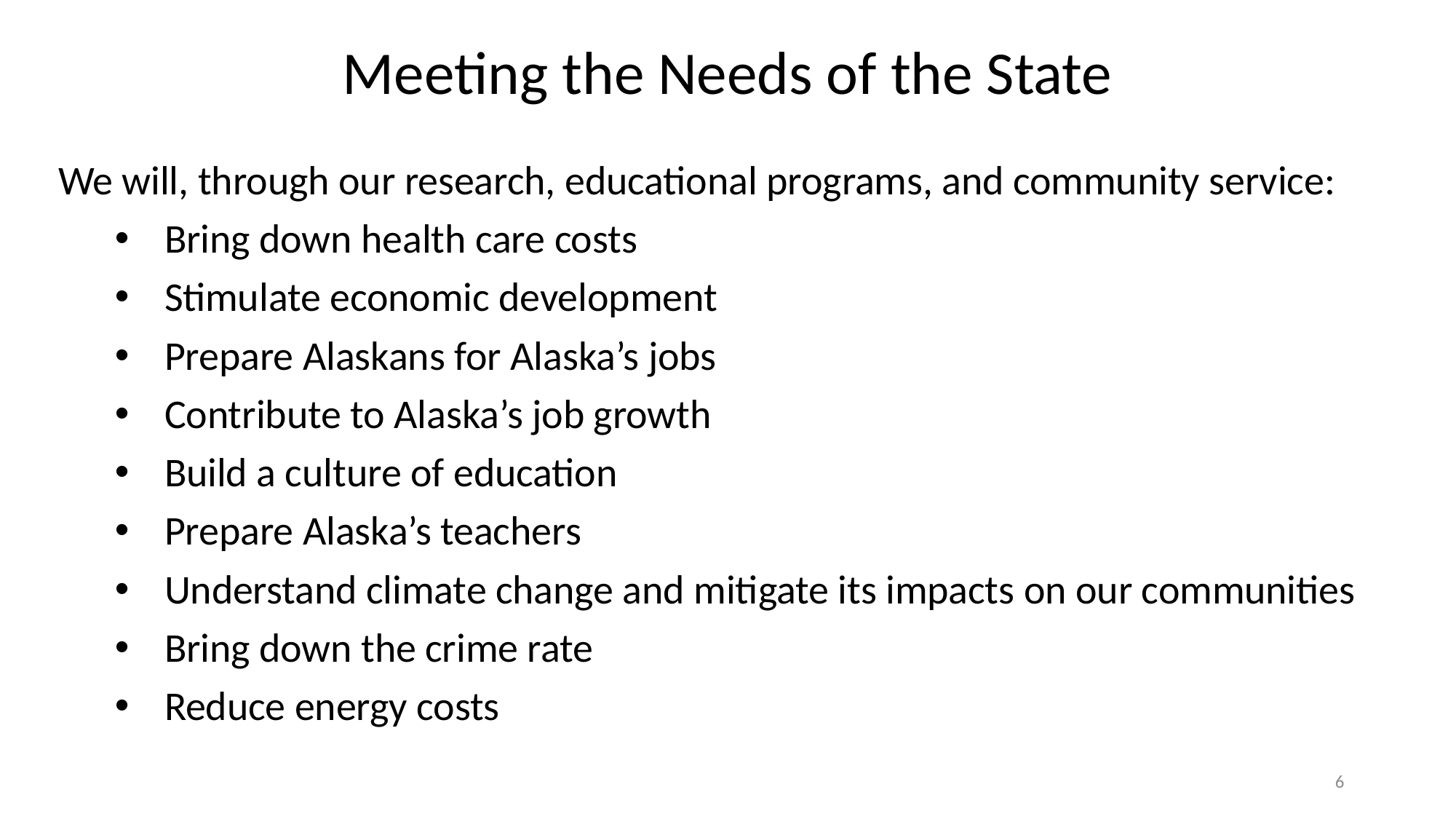

# Meeting the Needs of the State
We will, through our research, educational programs, and community service:
Bring down health care costs
Stimulate economic development
Prepare Alaskans for Alaska’s jobs
Contribute to Alaska’s job growth
Build a culture of education
Prepare Alaska’s teachers
Understand climate change and mitigate its impacts on our communities
Bring down the crime rate
Reduce energy costs
6